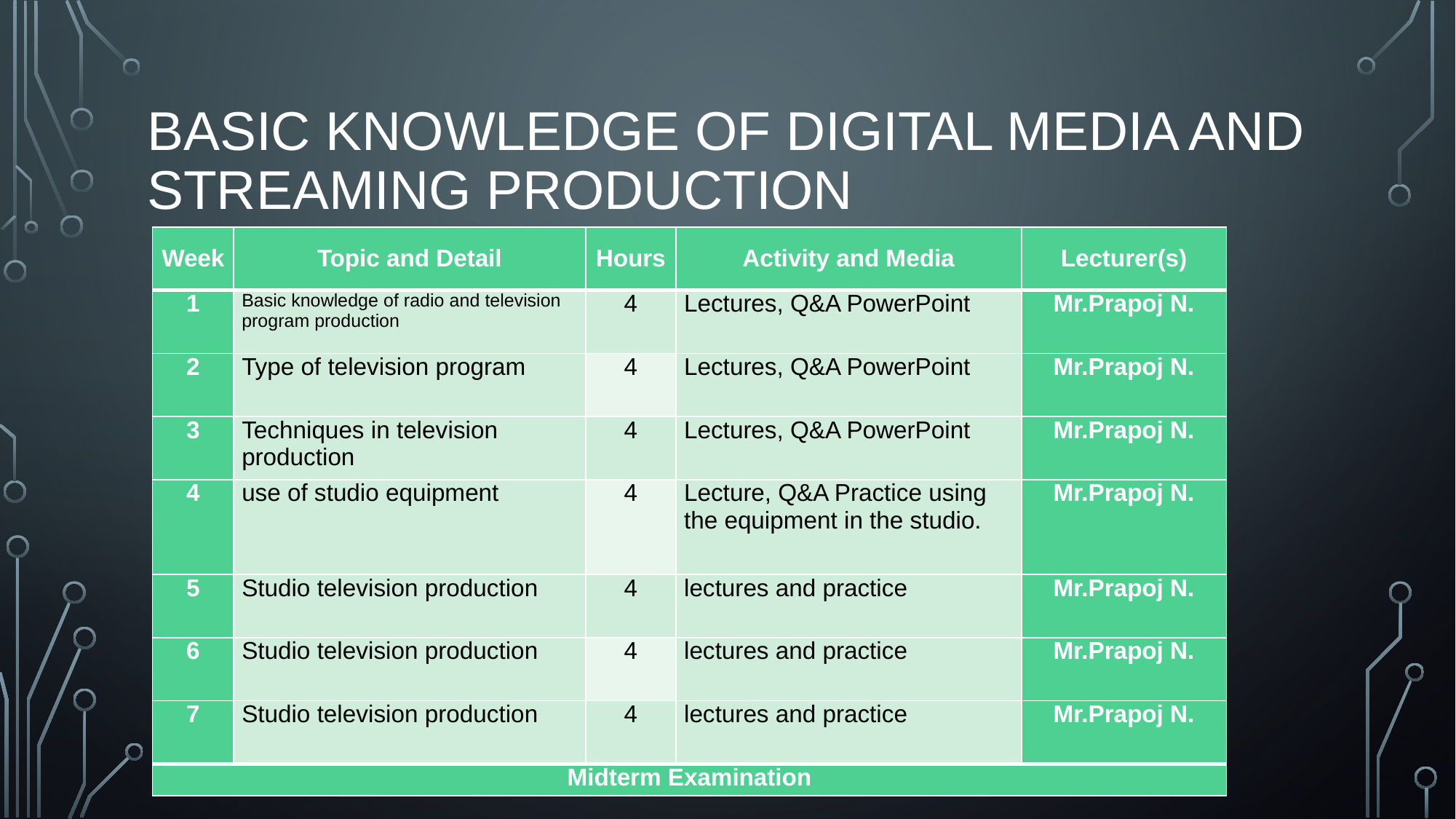

1. Teaching Schedule
# Basic knowledge of Digital Media and Streaming Production
| Week | Topic and Detail | Hours | Activity and Media | Lecturer(s) |
| --- | --- | --- | --- | --- |
| 1 | Basic knowledge of radio and television program production | 4 | Lectures, Q&A PowerPoint | Mr.Prapoj N. |
| 2 | Type of television program | 4 | Lectures, Q&A PowerPoint | Mr.Prapoj N. |
| 3 | Techniques in television production | 4 | Lectures, Q&A PowerPoint | Mr.Prapoj N. |
| 4 | use of studio equipment | 4 | Lecture, Q&A Practice using the equipment in the studio. | Mr.Prapoj N. |
| 5 | Studio television production | 4 | lectures and practice | Mr.Prapoj N. |
| 6 | Studio television production | 4 | lectures and practice | Mr.Prapoj N. |
| 7 | Studio television production | 4 | lectures and practice | Mr.Prapoj N. |
| Midterm Examination |  |  |  |  |